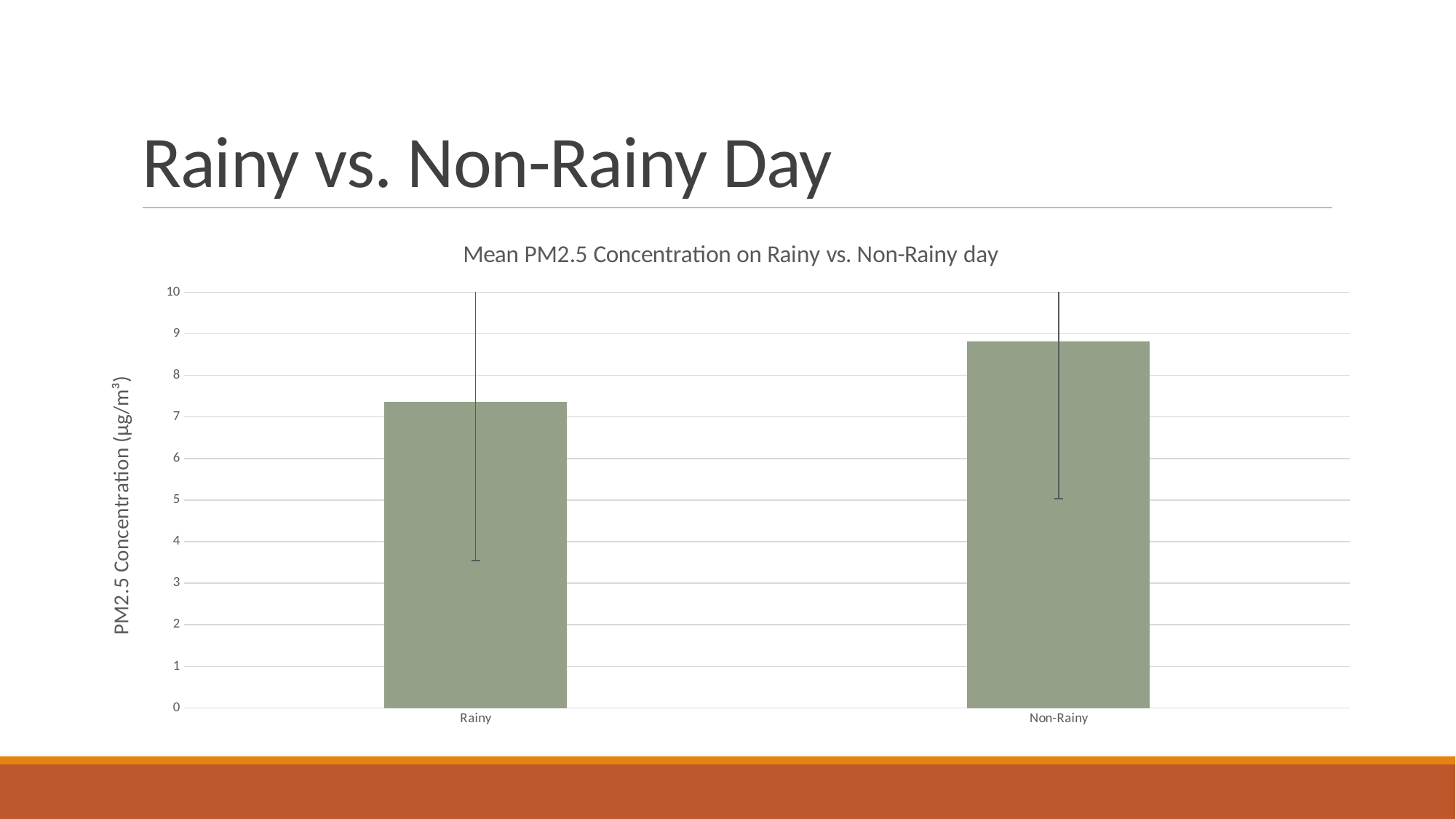

# Rainy vs. Non-Rainy Day

### Chart: Mean PM2.5 Concentration on Rainy vs. Non-Rainy day

| Category |  |
|---|---|
| Rainy | 7.370833333333335 |
| Non-Rainy | 8.820909090909085 |